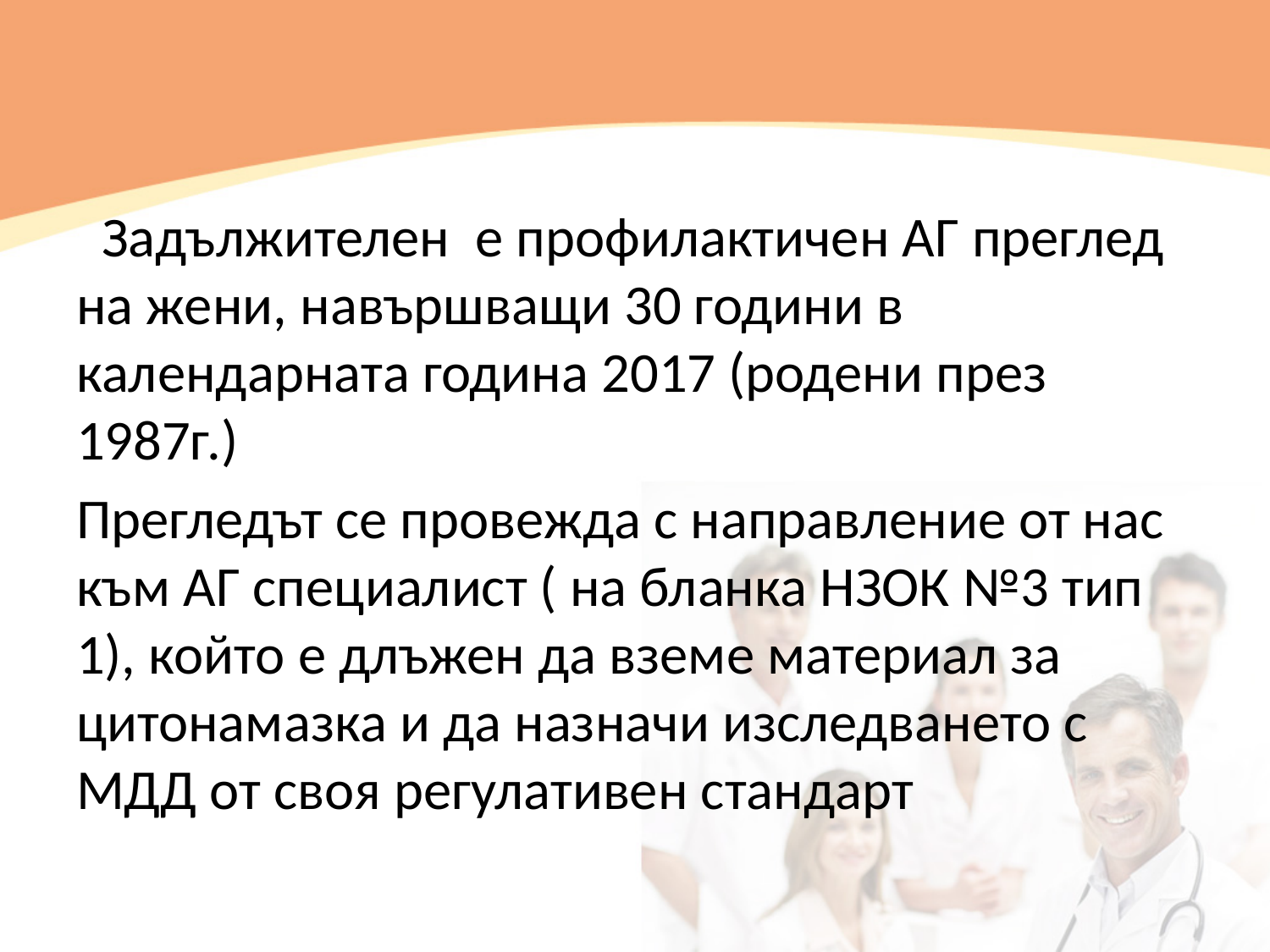

Задължителен  е профилактичен АГ преглед на жени, навършващи 30 години в календарната година 2017 (родени през 1987г.)
Прегледът се провежда с направление от нас към АГ специалист ( на бланка НЗОК №3 тип 1), който е длъжен да вземе материал за цитонамазка и да назначи изследването с МДД от своя регулативен стандарт